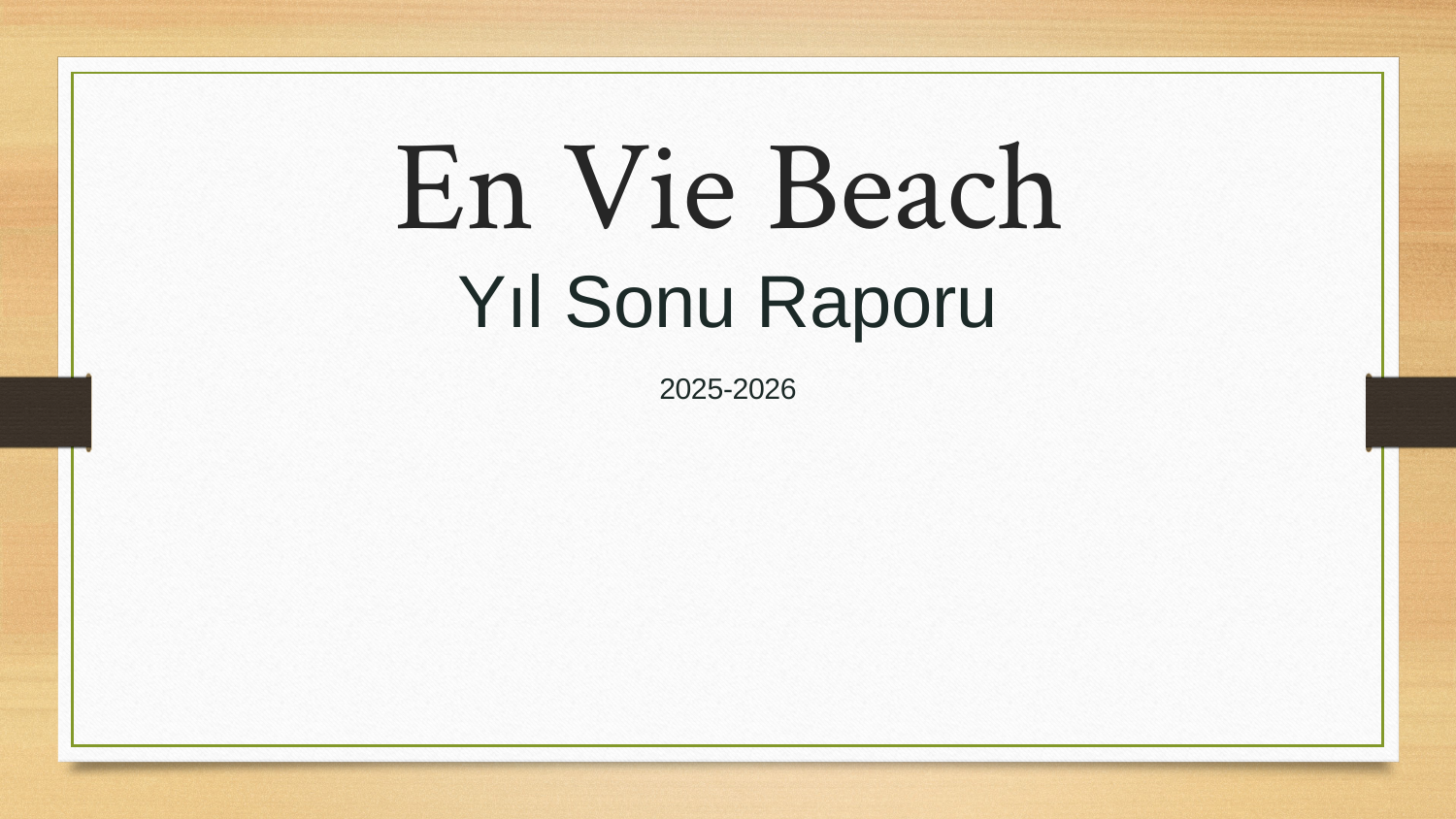

# En Vie Beach
Yıl Sonu Raporu
2025-2026